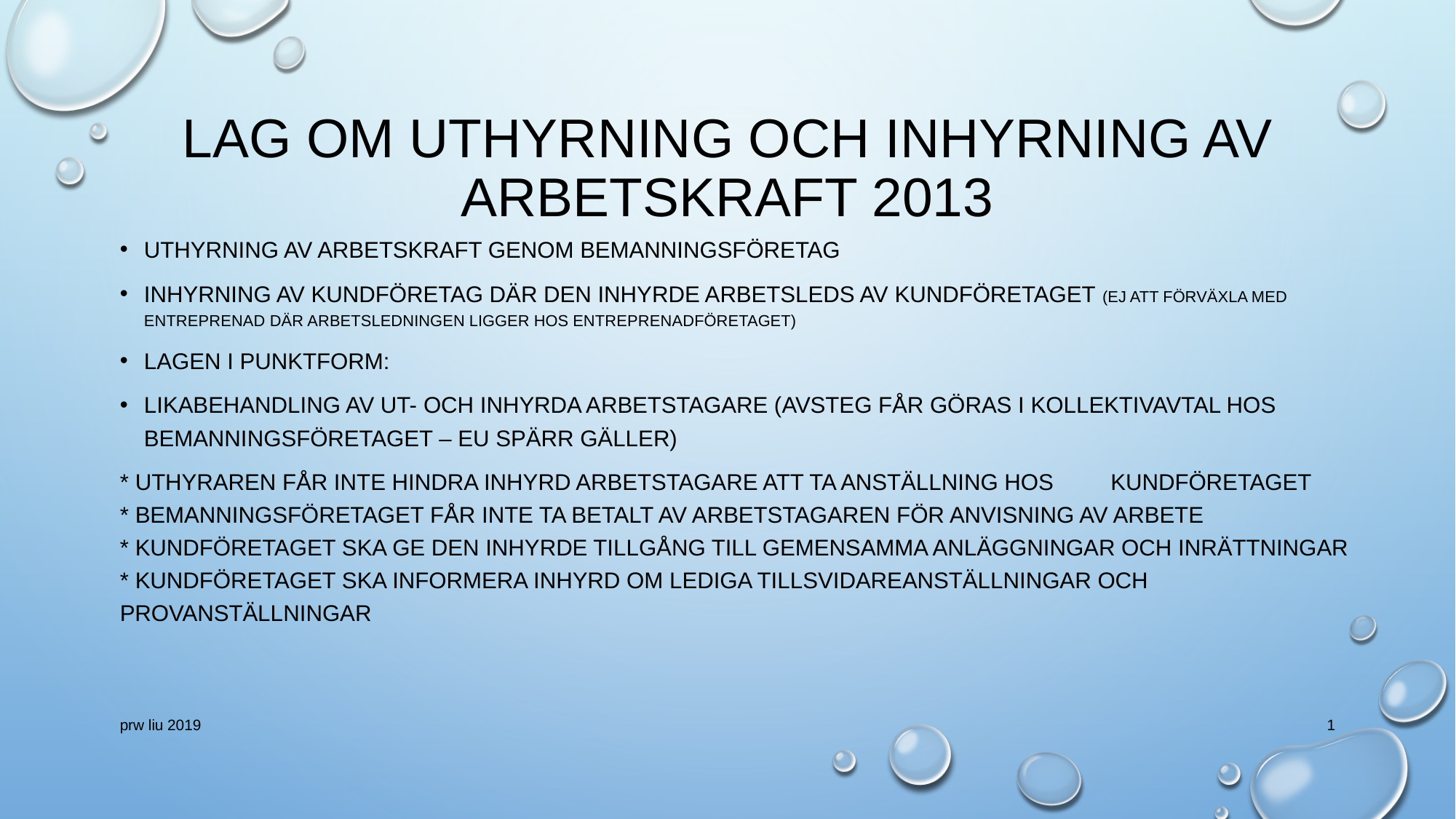

# Lag om uthyrning och inhyrning av arbetskraft 2013
Uthyrning av arbetskraft genom bemanningsföretag
Inhyrning av kundföretag där den inhyrde arbetsleds av kundföretaget (ej att förväxla med entreprenad där arbetsledningen ligger hos entreprenadföretaget)
Lagen i punktform:
Likabehandling av ut- och inhyrda arbetstagare (avsteg får göras i kollektivavtal hos bemanningsföretaget – eu spärr gäller)
* Uthyraren får inte hindra inhyrd arbetstagare att ta anställning hos         kundföretaget
* bemanningsföretaget får inte ta betalt av arbetstagaren för anvisning av arbete
* kundföretaget ska ge den inhyrde tillgång till gemensamma anläggningar och inrättningar
* kundföretaget ska informera inhyrd om lediga tillsvidareanställningar och provanställningar

prw liu 2019
1